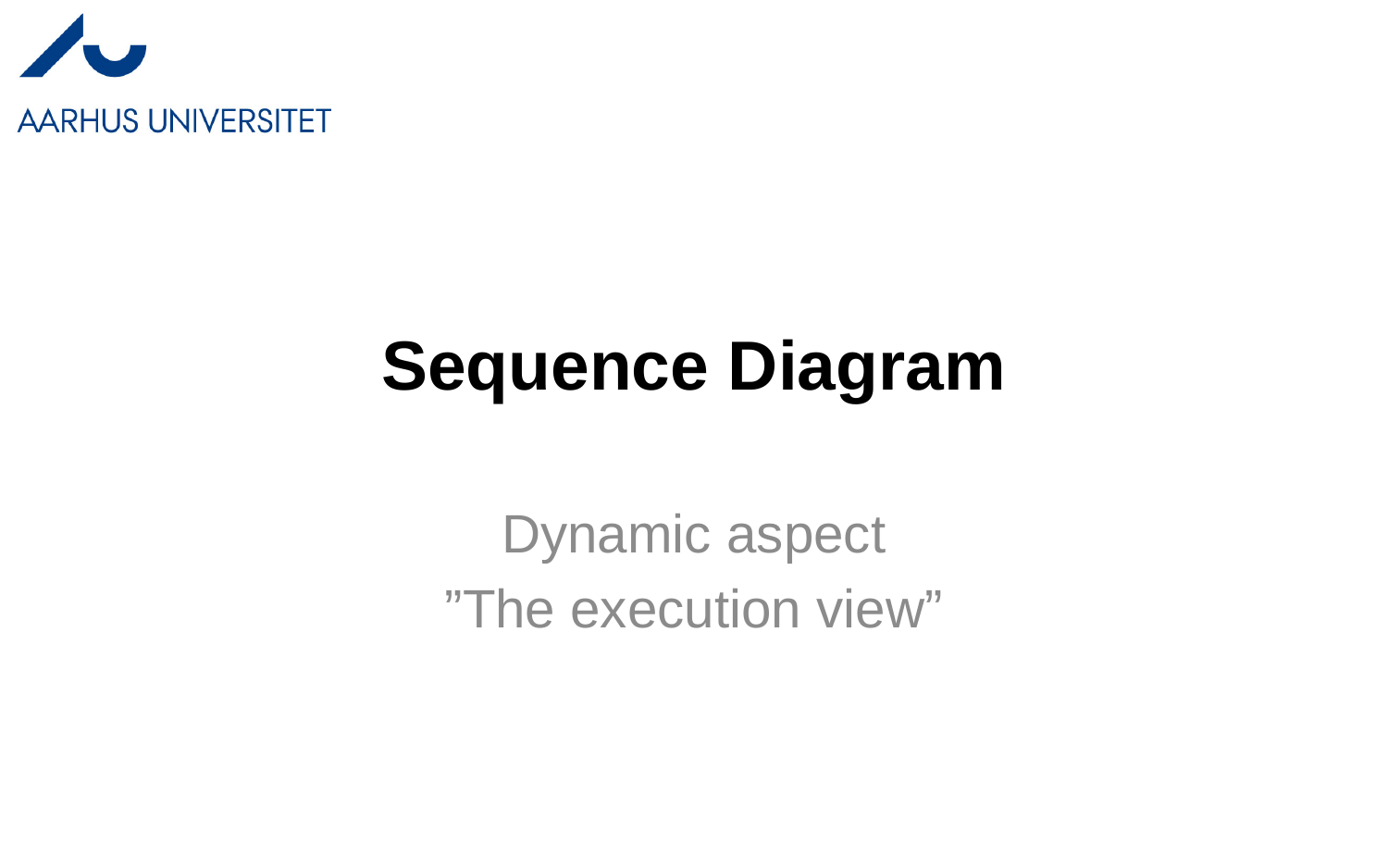

# Sequence Diagram
Dynamic aspect
”The execution view”